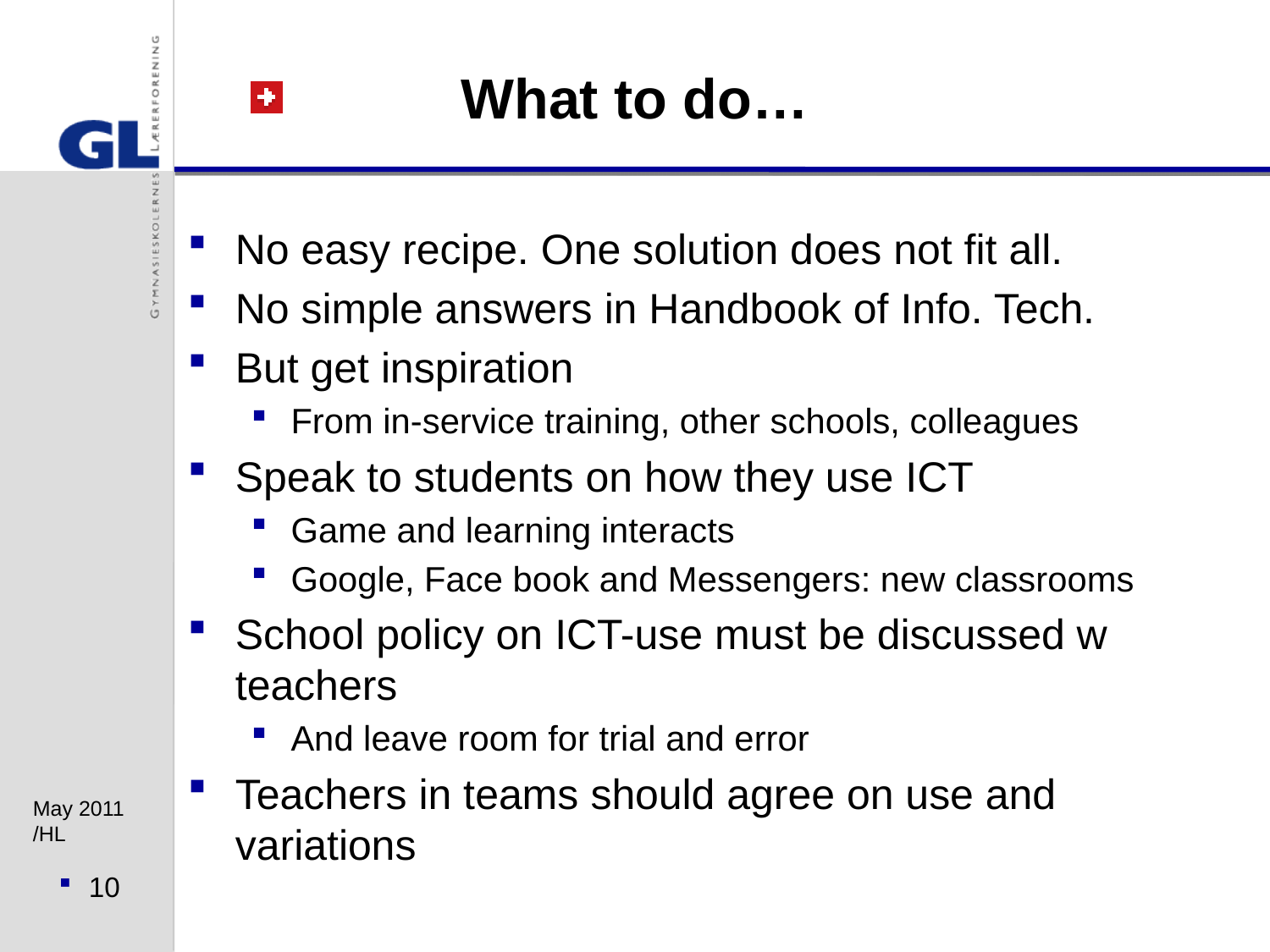

# What to do…
No easy recipe. One solution does not fit all.
No simple answers in Handbook of Info. Tech.
But get inspiration
From in-service training, other schools, colleagues
Speak to students on how they use ICT
Game and learning interacts
Google, Face book and Messengers: new classrooms
School policy on ICT-use must be discussed w teachers
And leave room for trial and error
Teachers in teams should agree on use and variations